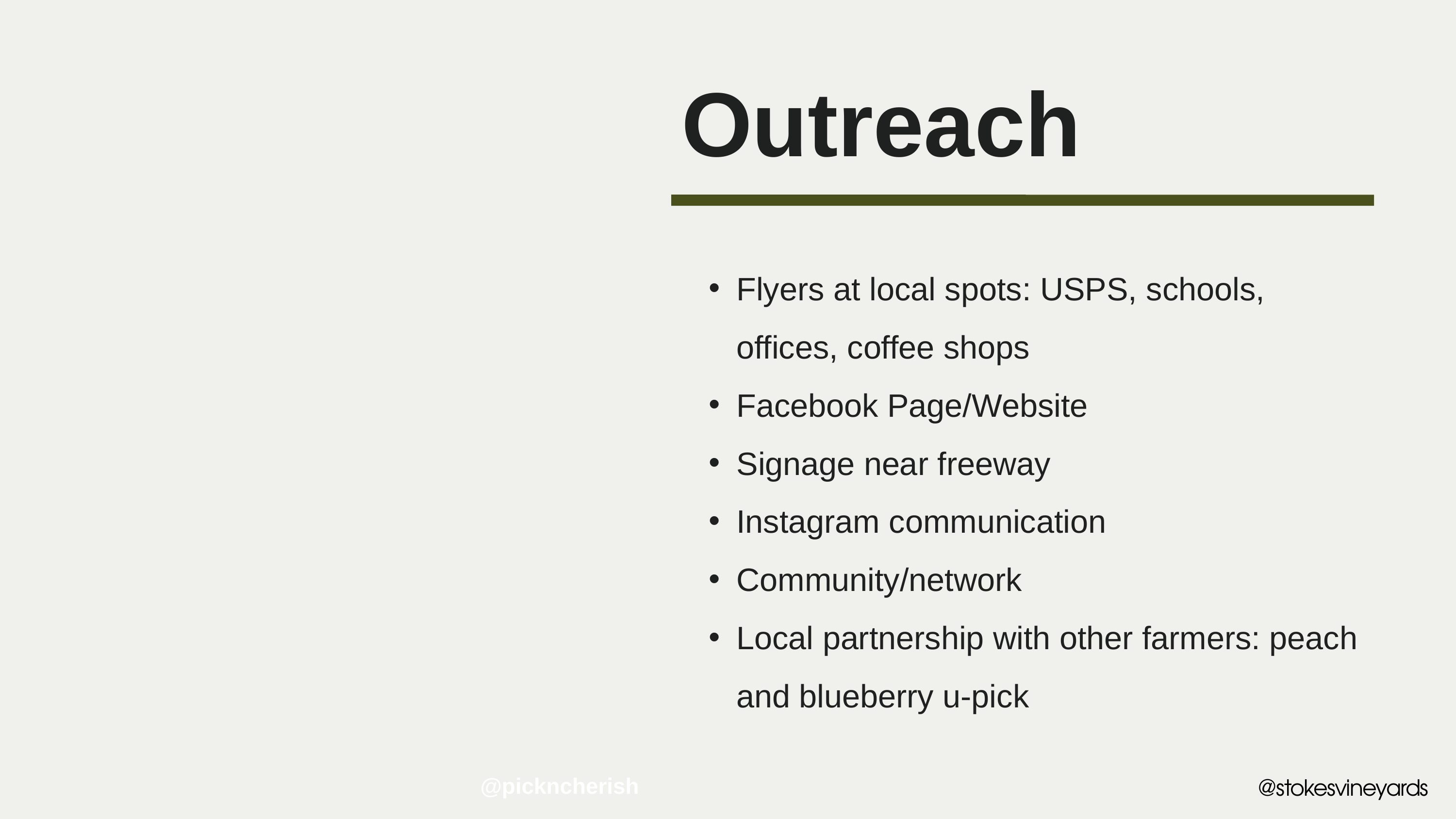

Outreach

Flyers at local spots: USPS, schools, offices, coffee shops
Facebook Page/Website
Signage near freeway
Instagram communication
Community/network
Local partnership with other farmers: peach and blueberry u-pick
@pickncherish
@stokesvineyards